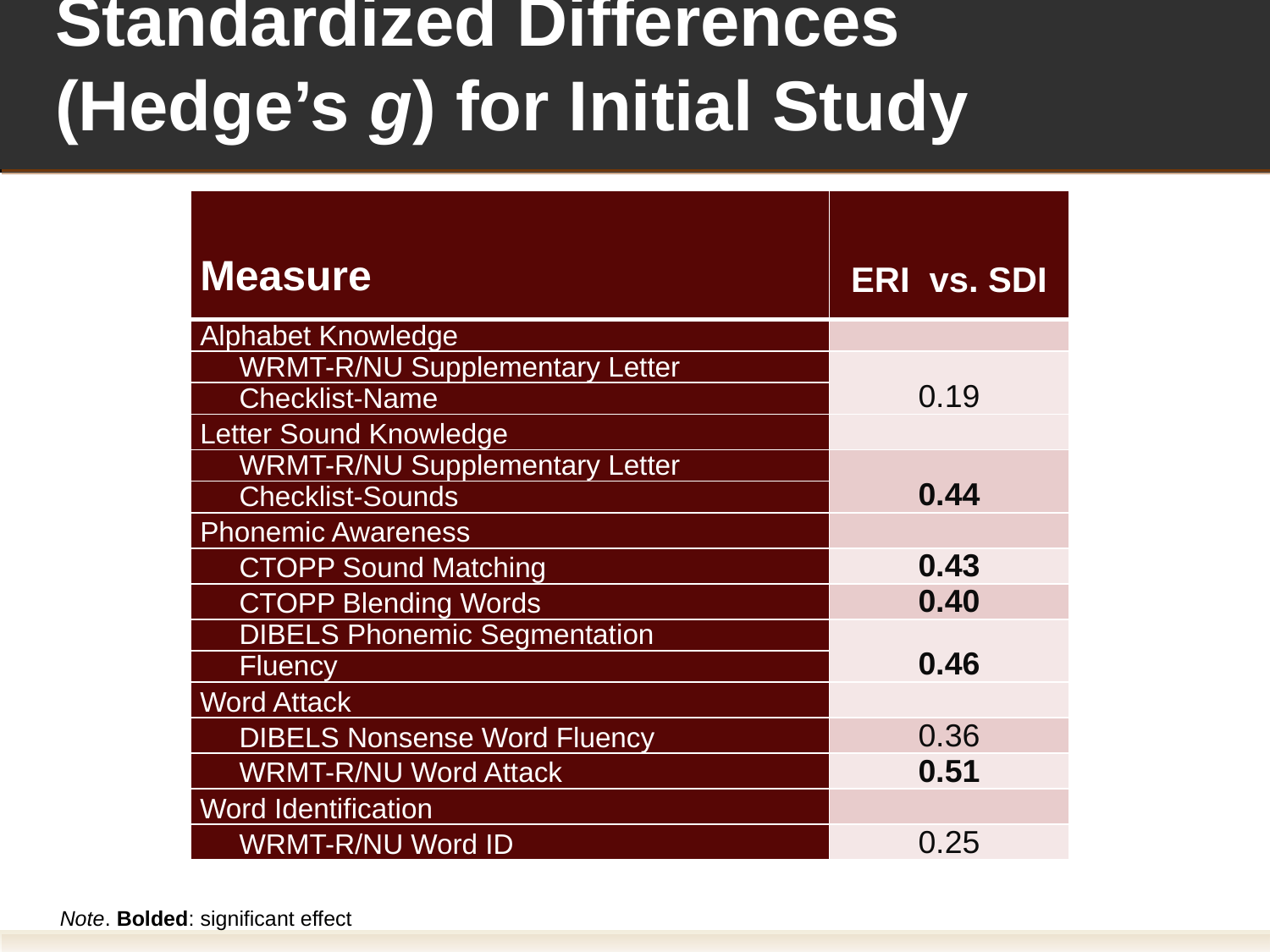

# Standardized Differences (Hedge’s g) for Initial Study
| Measure | ERI vs. SDI |
| --- | --- |
| Alphabet Knowledge |  |
| WRMT-R/NU Supplementary Letter | 0.19 |
| Checklist-Name |  |
| Letter Sound Knowledge |  |
| WRMT-R/NU Supplementary Letter | 0.44 |
| Checklist-Sounds |  |
| Phonemic Awareness |  |
| CTOPP Sound Matching | 0.43 |
| CTOPP Blending Words | 0.40 |
| DIBELS Phonemic Segmentation | 0.46 |
| Fluency |  |
| Word Attack |  |
| DIBELS Nonsense Word Fluency | 0.36 |
| WRMT-R/NU Word Attack | 0.51 |
| Word Identification |  |
| WRMT-R/NU Word ID | 0.25 |
Note. Bolded: significant effect